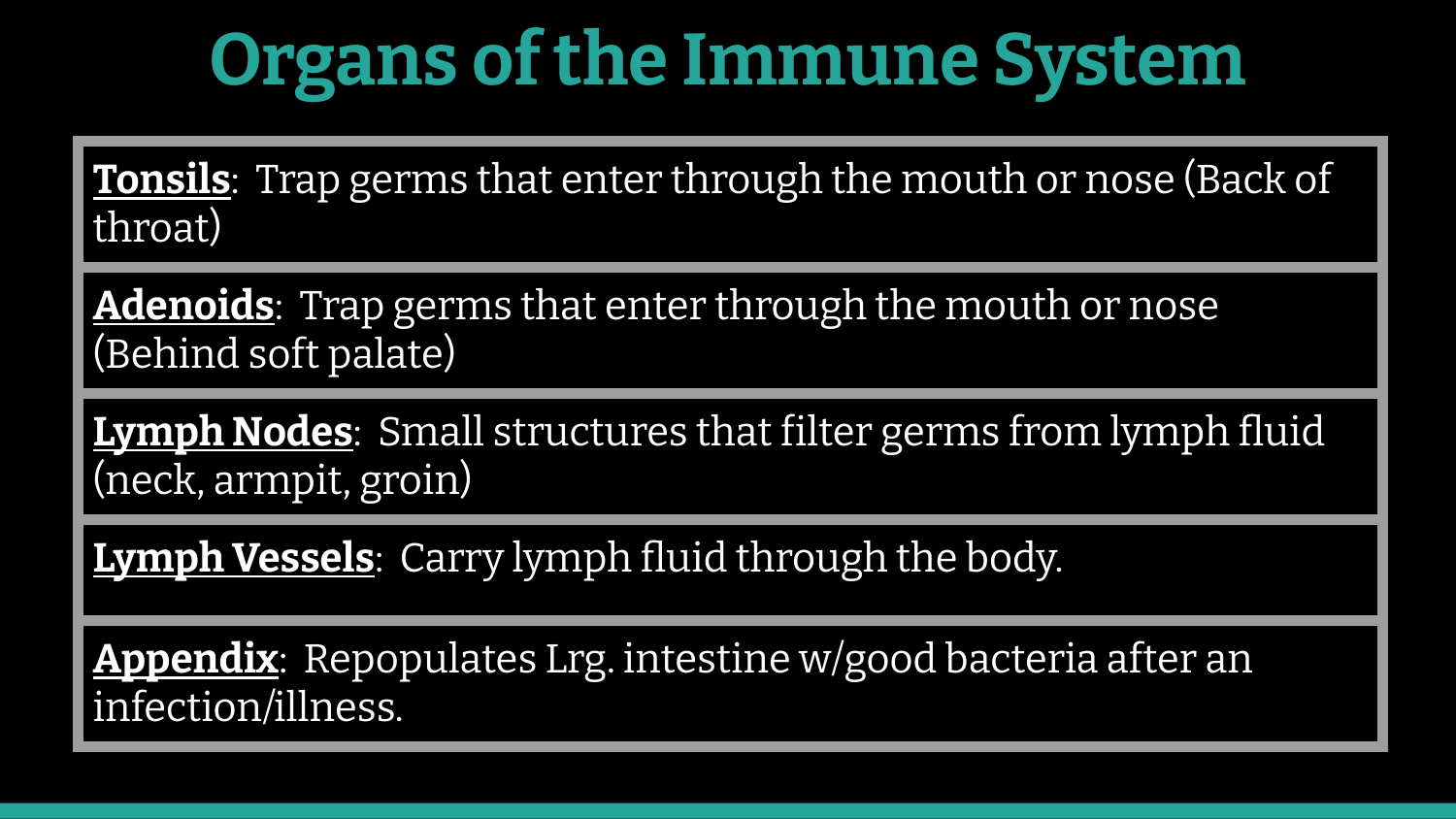

# Organs of the Immune System
| Tonsils: Trap germs that enter through the mouth or nose (Back of throat) |
| --- |
| Adenoids: Trap germs that enter through the mouth or nose (Behind soft palate) |
| Lymph Nodes: Small structures that filter germs from lymph fluid (neck, armpit, groin) |
| Lymph Vessels: Carry lymph fluid through the body. |
| Appendix: Repopulates Lrg. intestine w/good bacteria after an infection/illness. |